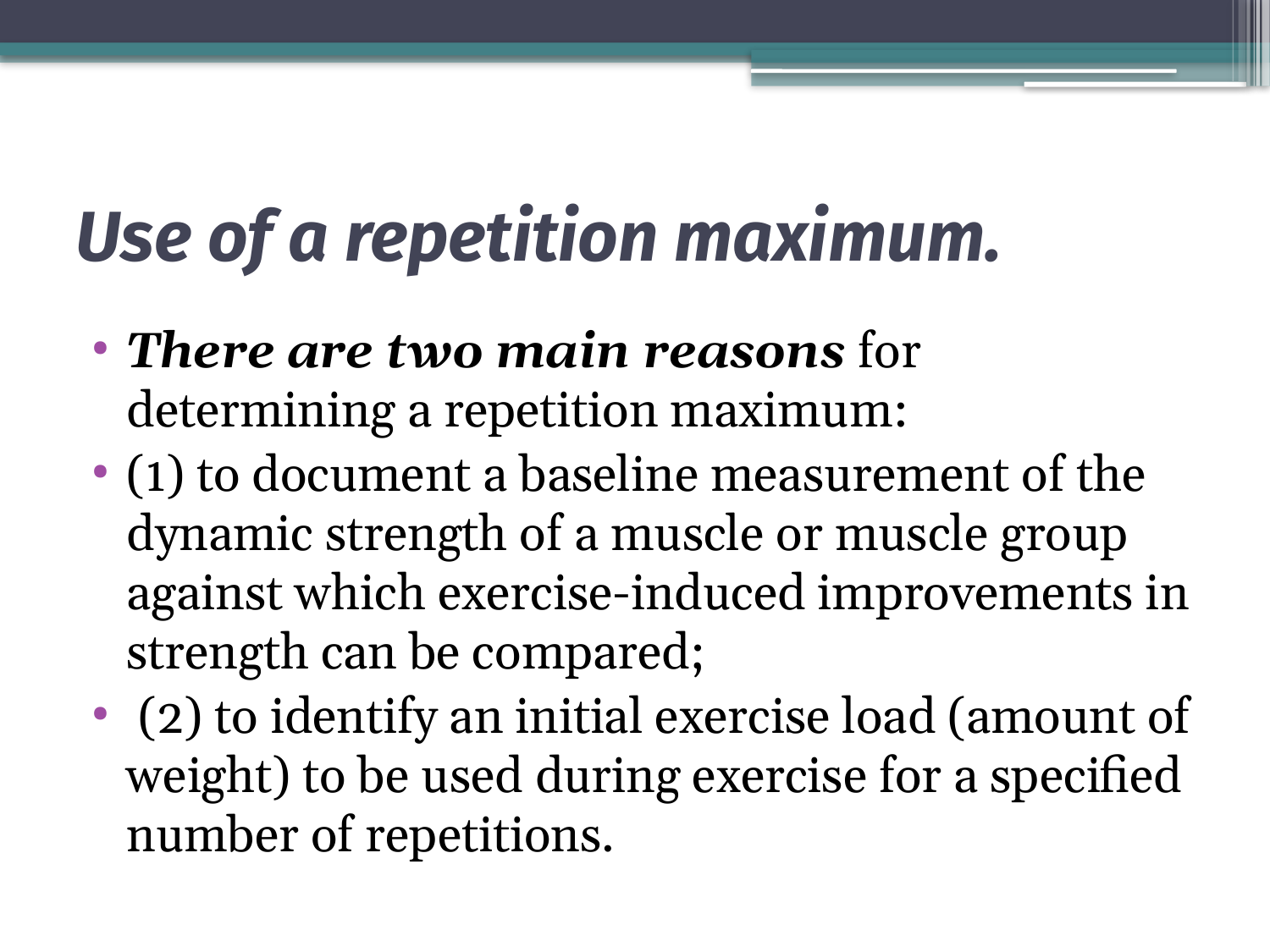

# Use of a repetition maximum.
There are two main reasons for determining a repetition maximum:
(1) to document a baseline measurement of the dynamic strength of a muscle or muscle group against which exercise-induced improvements in strength can be compared;
 (2) to identify an initial exercise load (amount of weight) to be used during exercise for a specified number of repetitions.